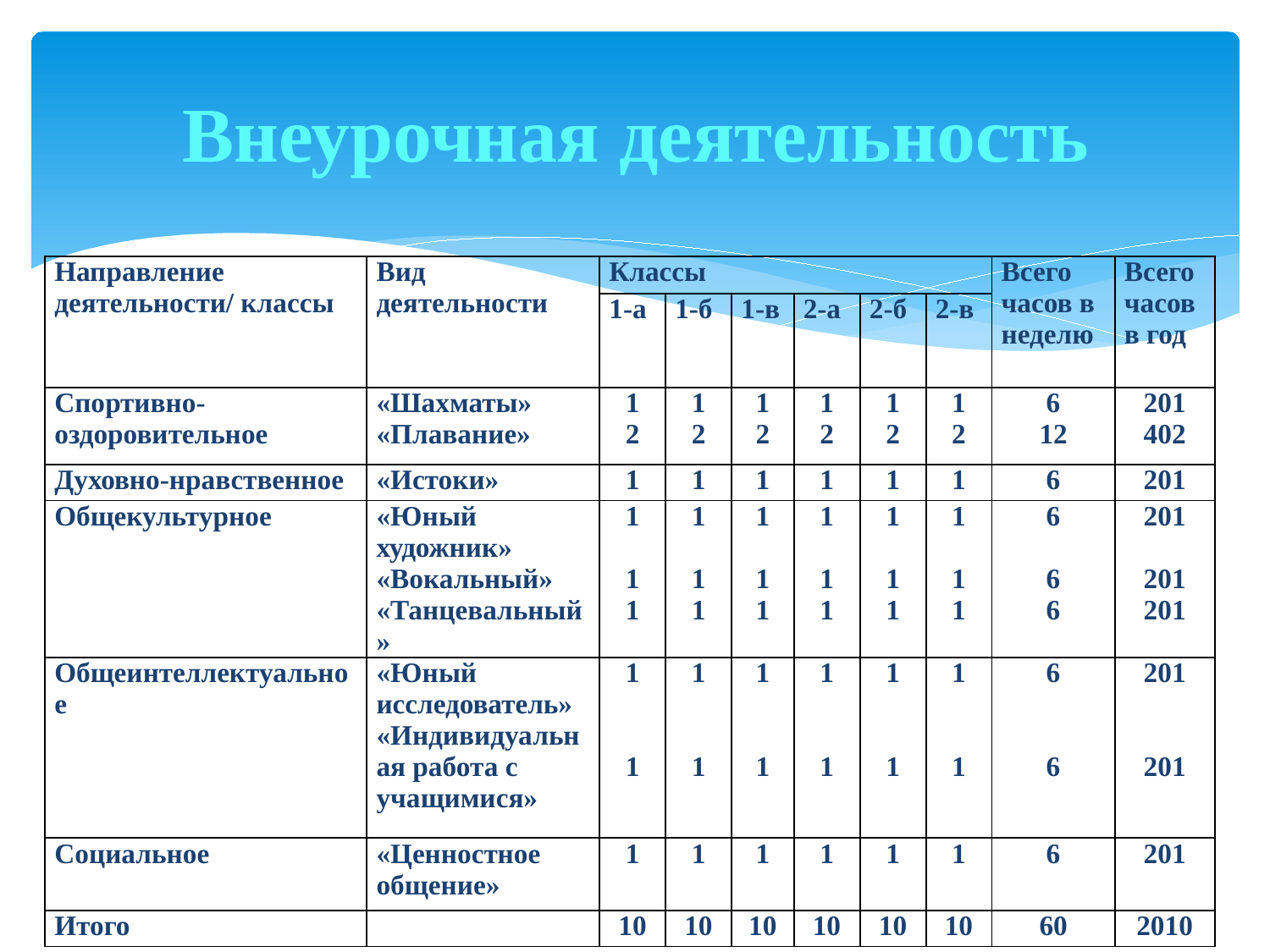

# Внеурочная деятельность
| Направление деятельности/ классы | Вид деятельности | Классы |  |  |  |  |  | Всего часов в неделю | Всего часов в год |
| --- | --- | --- | --- | --- | --- | --- | --- | --- | --- |
|  |  | 1-а | 1-б | 1-в | 2-а | 2-б | 2-в |  |  |
| Спортивно-оздоровительное | «Шахматы» «Плавание» | 1 2 | 1 2 | 1 2 | 1 2 | 1 2 | 1 2 | 6 12 | 201 402 |
| Духовно-нравственное | «Истоки» | 1 | 1 | 1 | 1 | 1 | 1 | 6 | 201 |
| Общекультурное | «Юный художник» «Вокальный» «Танцевальный» | 1   1 1 | 1   1 1 | 1   1 1 | 1   1 1 | 1   1 1 | 1   1 1 | 6   6 6 | 201   201 201 |
| Общеинтеллектуальное | «Юный исследователь» «Индивидуальная работа с учащимися» | 1     1 | 1     1 | 1     1 | 1     1 | 1     1 | 1     1 | 6     6 | 201     201 |
| Социальное | «Ценностное общение» | 1 | 1 | 1 | 1 | 1 | 1 | 6 | 201 |
| Итого |  | 10 | 10 | 10 | 10 | 10 | 10 | 60 | 2010 |